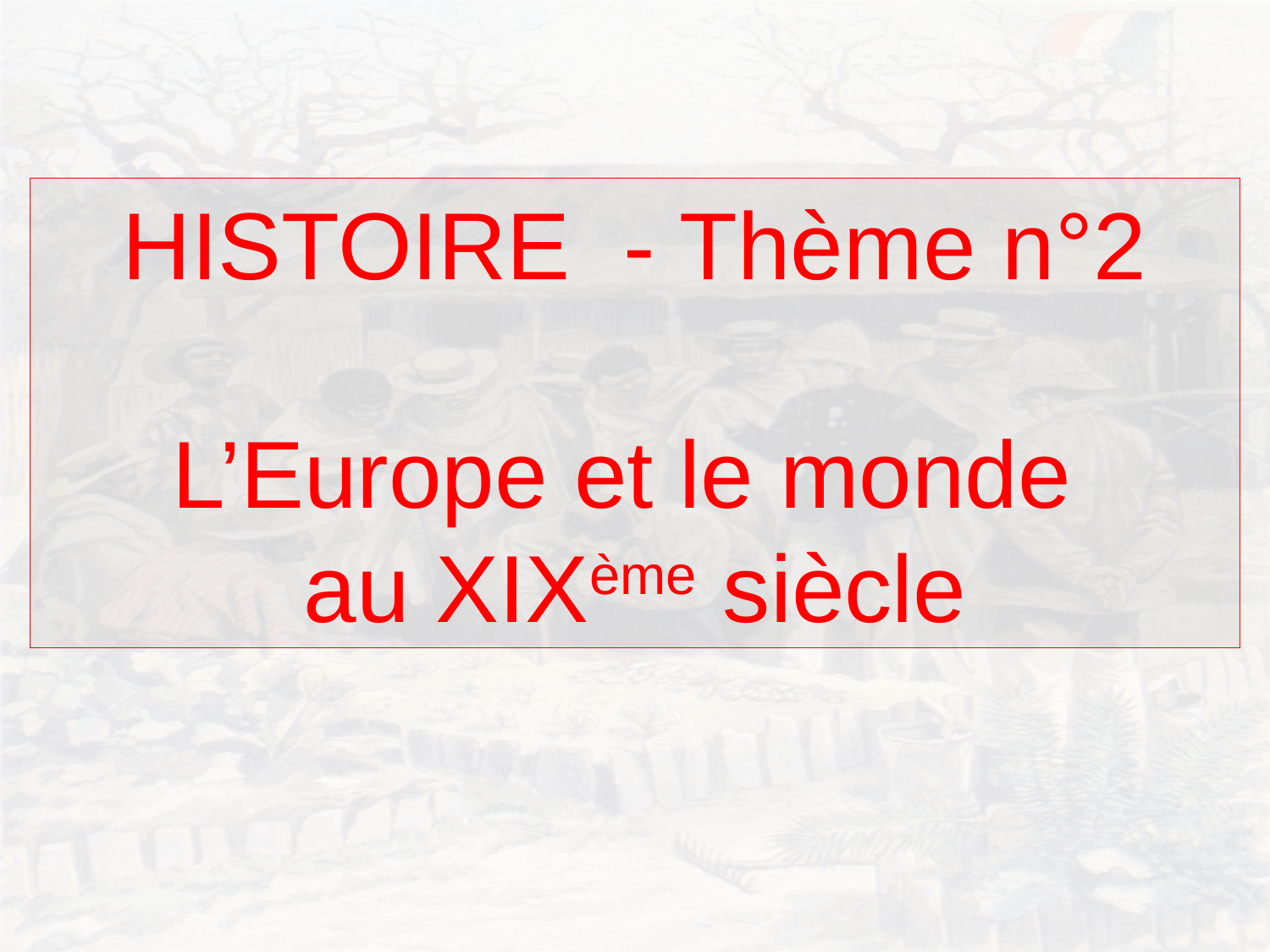

HISTOIRE  - Thème n°2

L’Europe et le monde
au XIXème siècle